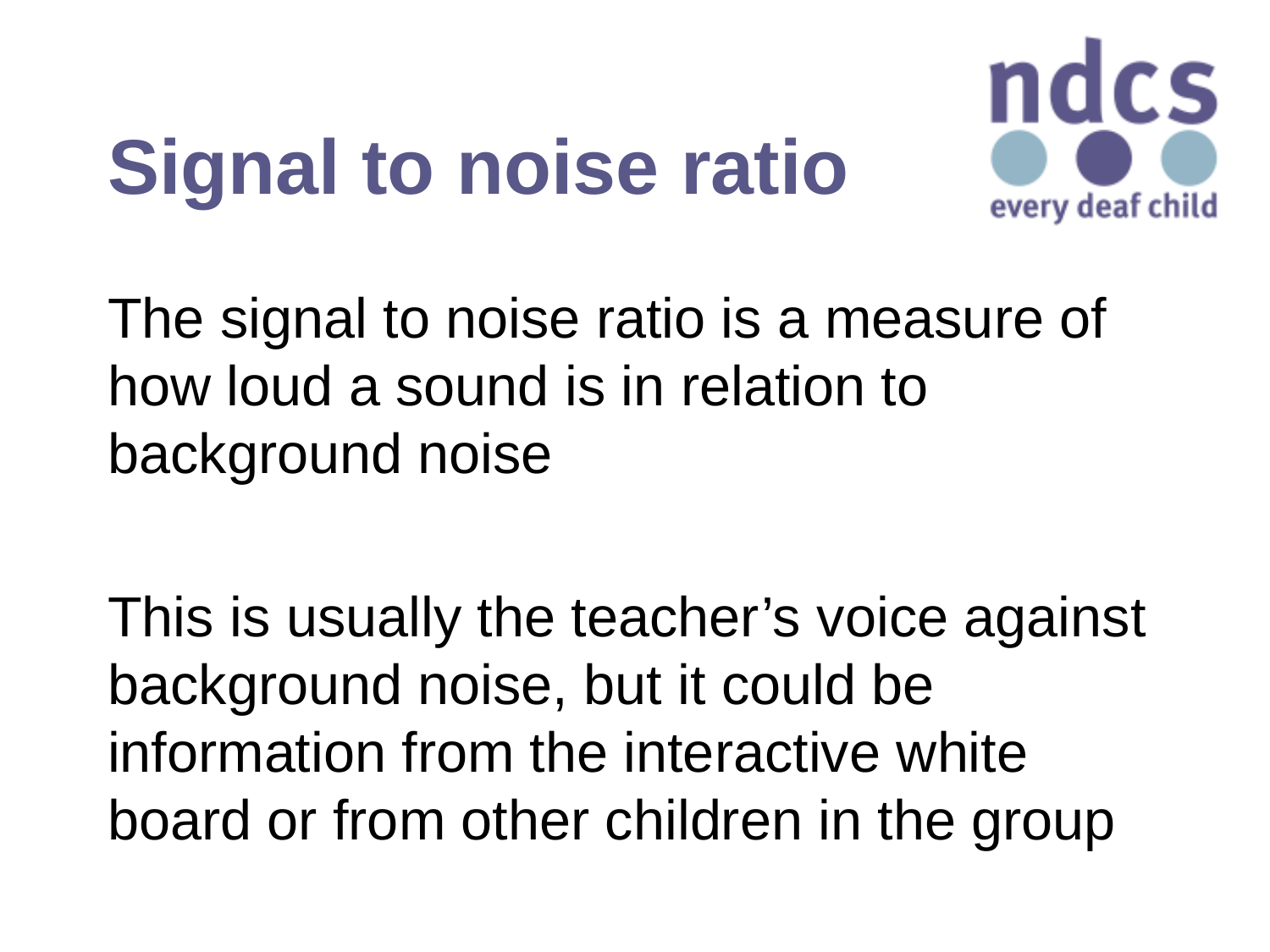

# Signal to noise ratio
The signal to noise ratio is a measure of how loud a sound is in relation to background noise

This is usually the teacher’s voice against background noise, but it could be information from the interactive white board or from other children in the group